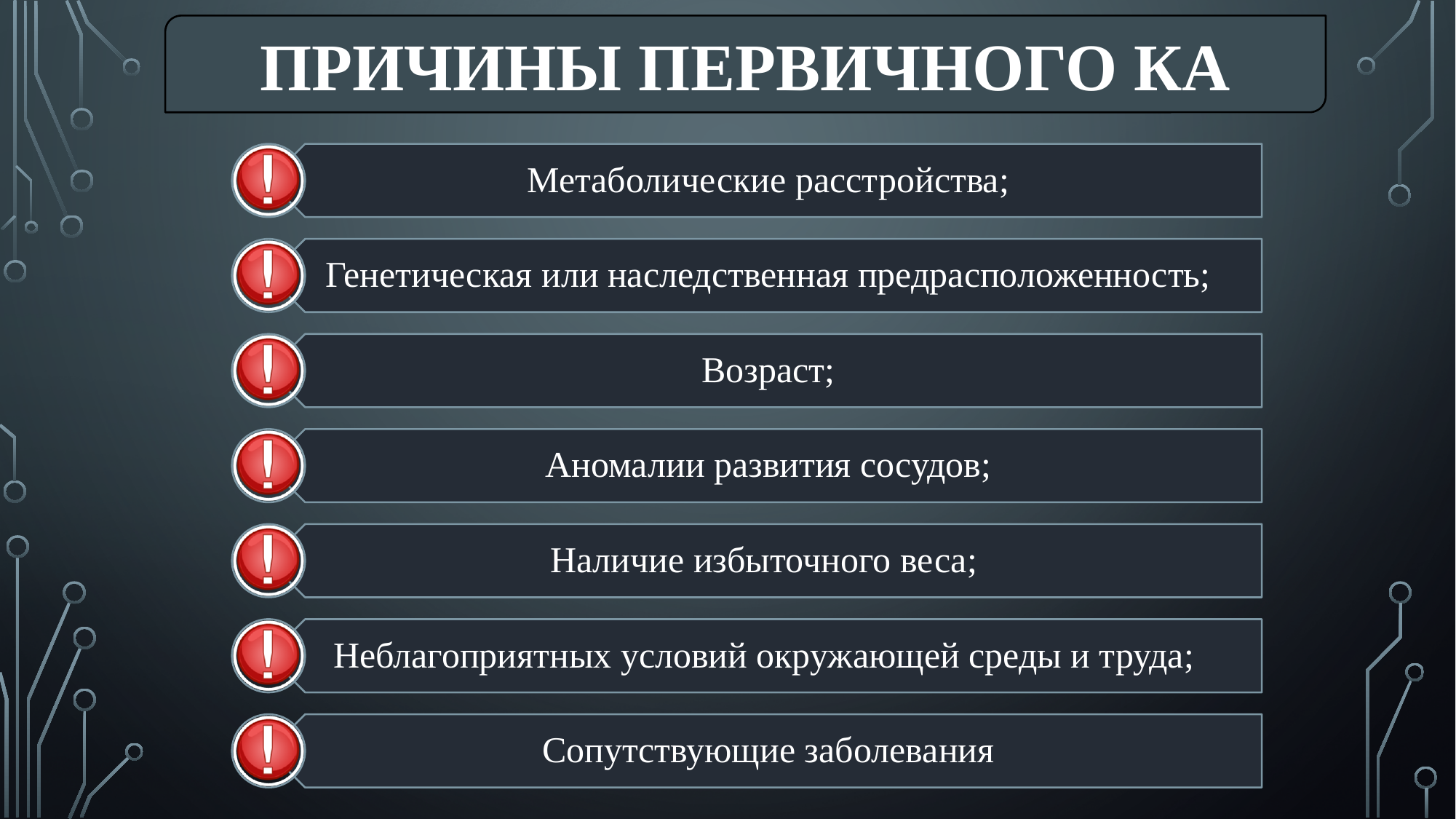

ПРИЧИНЫ ПЕРВИЧНОГО КА
Метаболические расстройства;
Генетическая или наследственная предрасположенность;
Возраст;
Аномалии развития сосудов;
Наличие избыточного веса;
Неблагоприятных условий окружающей среды и труда;
Сопутствующие заболевания